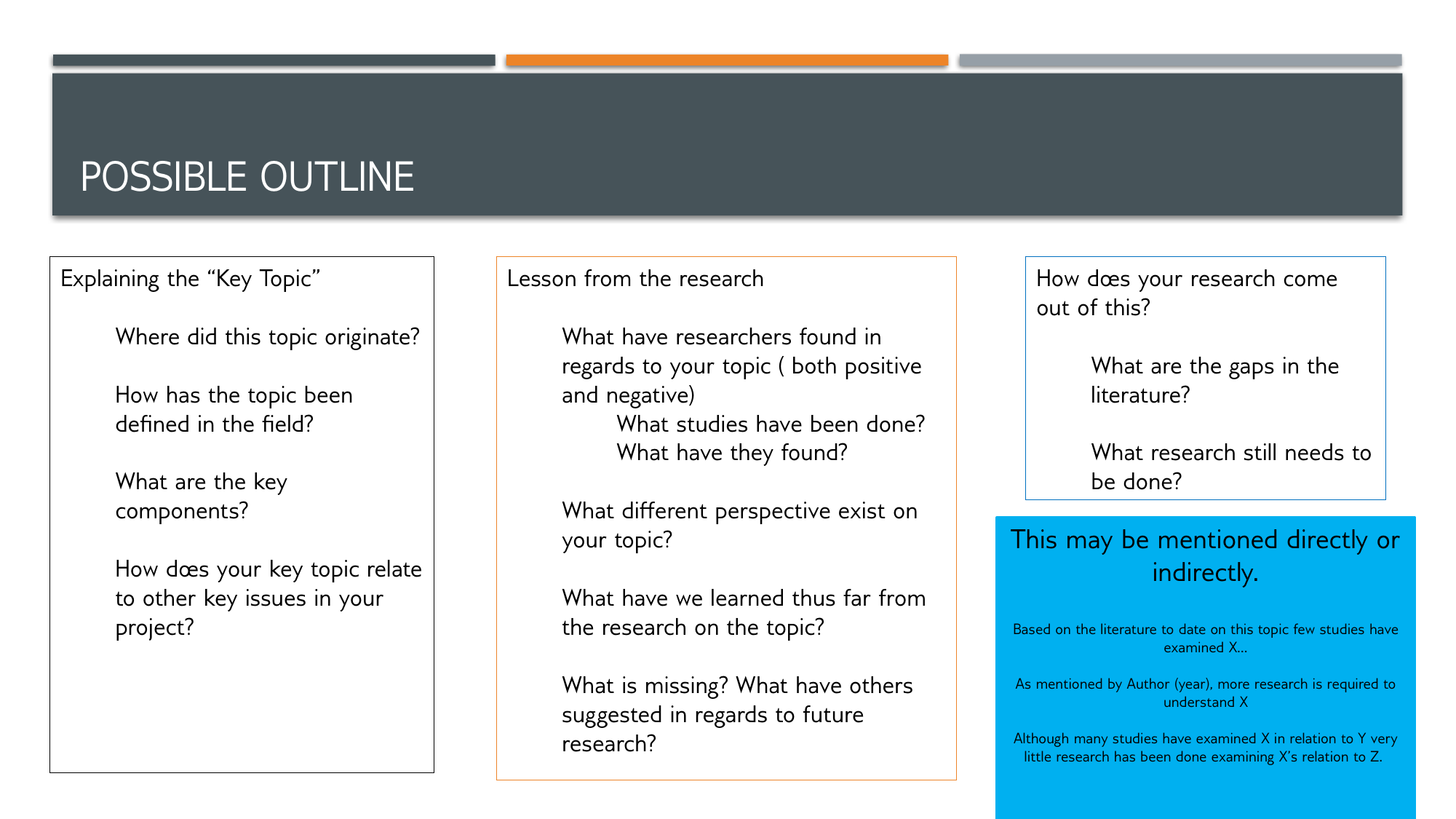

# Possible outline
Explaining the “Key Topic”

Where did this topic originate?

How has the topic been defined in the field?

What are the key components?

How does your key topic relate to other key issues in your project?

Lesson from the research

What have researchers found in regards to your topic ( both positive and negative)
What studies have been done?
What have they found?

What different perspective exist on your topic?

What have we learned thus far from the research on the topic?

What is missing? What have others suggested in regards to future research?

How does your research come out of this?

What are the gaps in the literature?

What research still needs to be done?
This may be mentioned directly or indirectly.

Based on the literature to date on this topic few studies have examined X…

As mentioned by Author (year), more research is required to understand X

Although many studies have examined X in relation to Y very little research has been done examining X’s relation to Z.